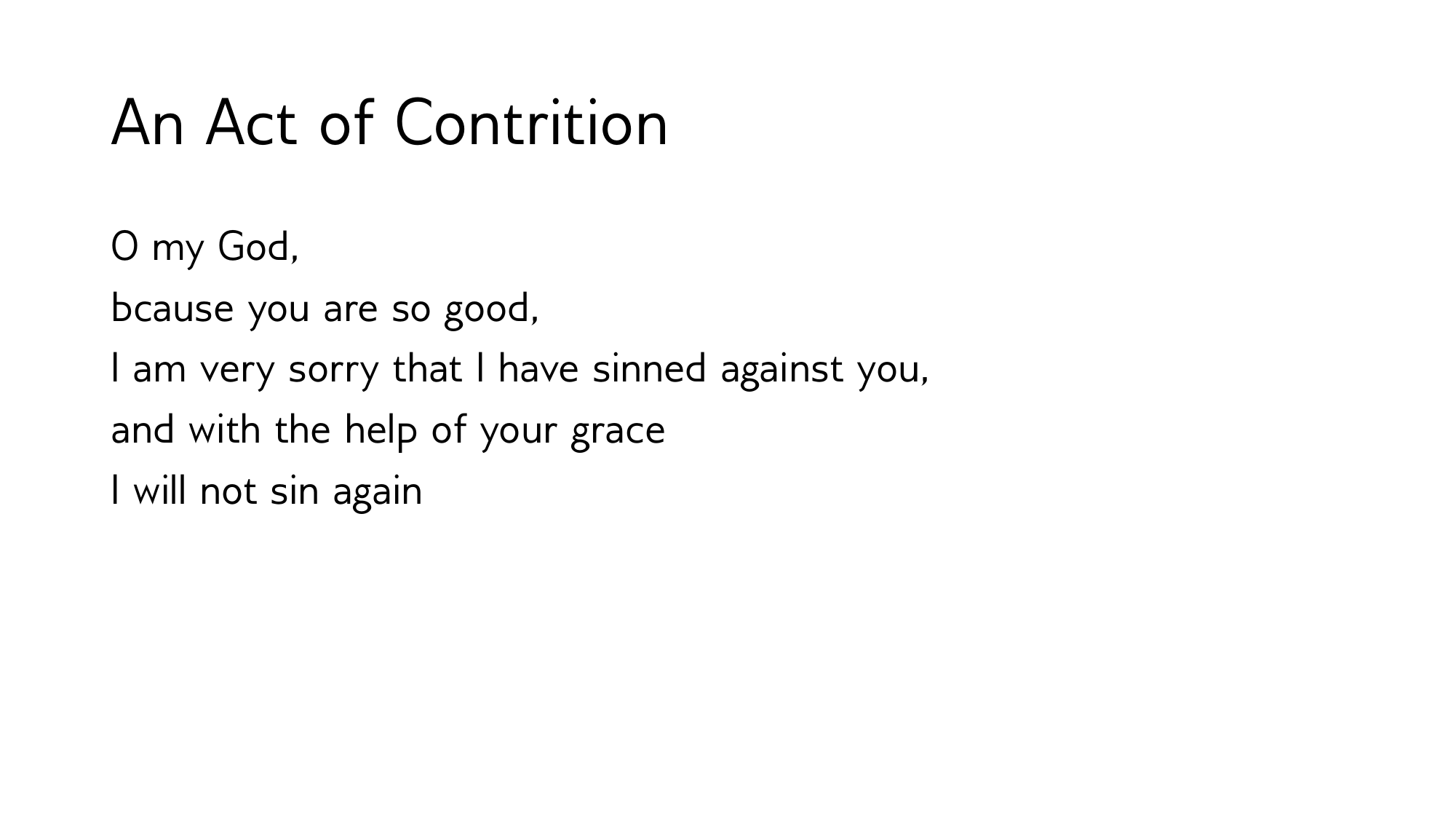

# An Act of Contrition
O my God,
bcause you are so good,
I am very sorry that I have sinned against you,
and with the help of your grace
I will not sin again